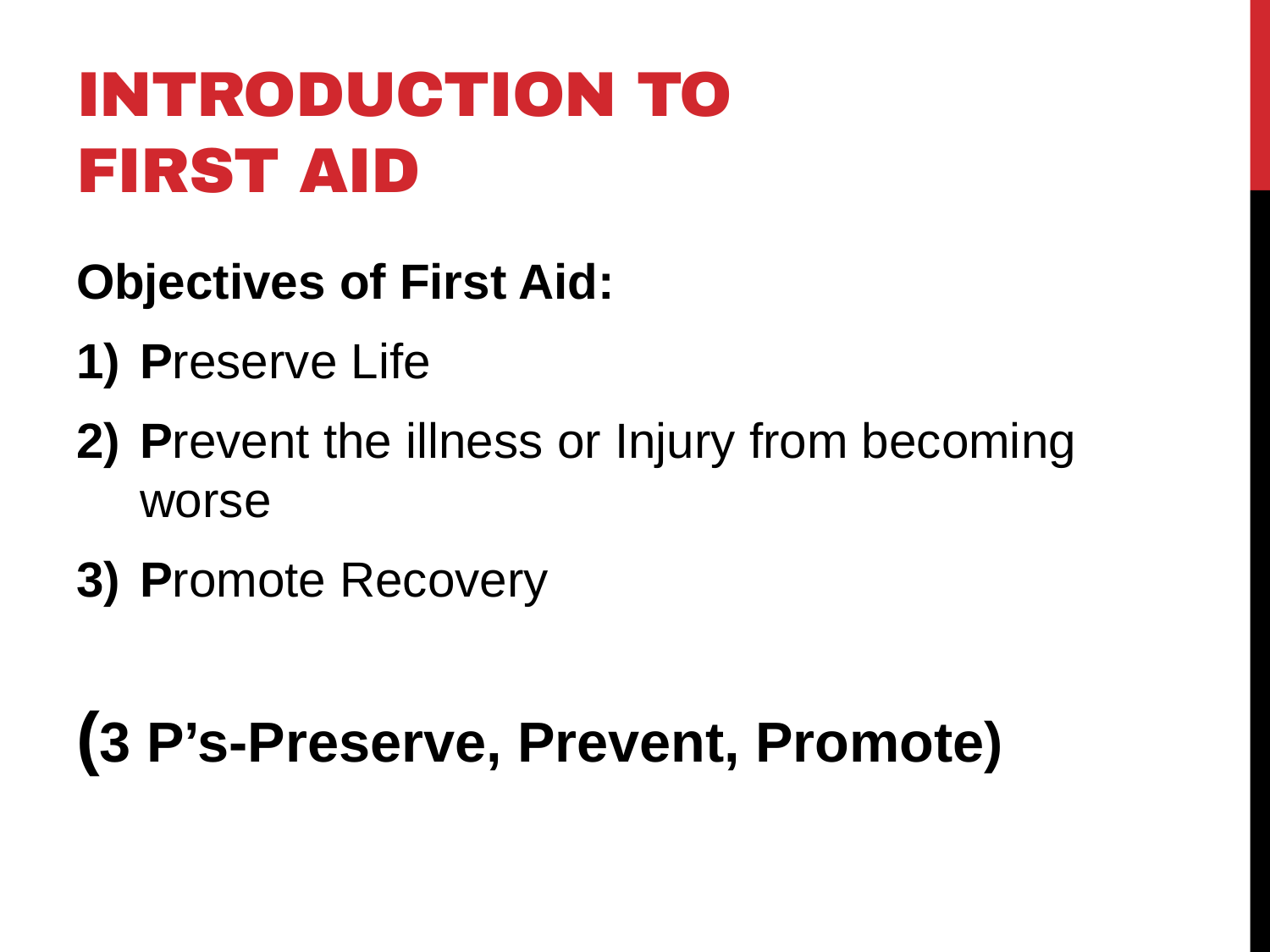

# Introduction to first aid
Objectives of First Aid:
Preserve Life
Prevent the illness or Injury from becoming worse
Promote Recovery

(3 P’s-Preserve, Prevent, Promote)